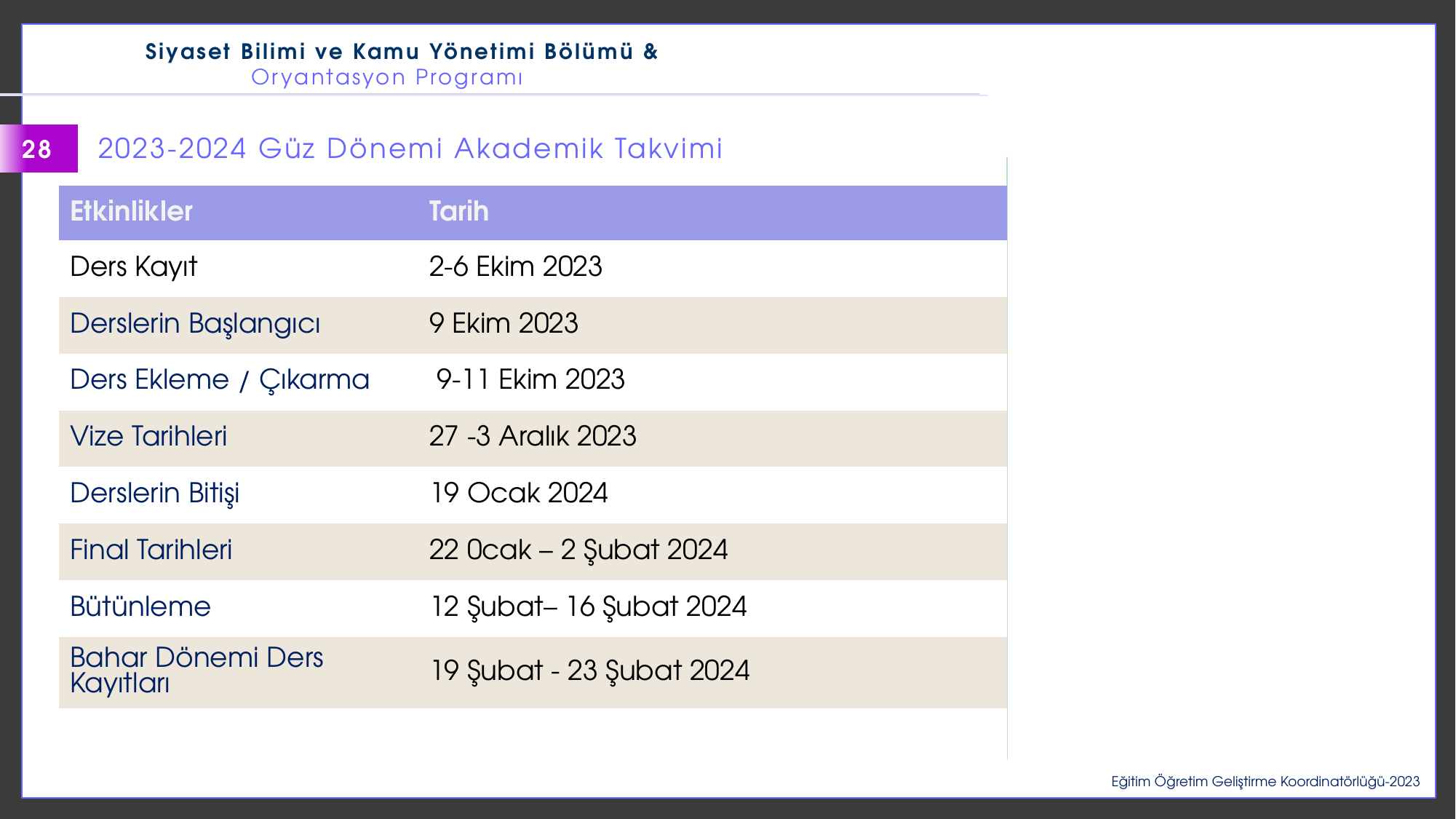

Siyaset Bilimi ve Kamu Yönetimi Bölümü & Oryantasyon Programı
2023-2024 Güz Dönemi Akademik Takvimi
28
| Etkinlikler | Tarih |
| --- | --- |
| Ders Kayıt | 2-6 Ekim 2023 |
| Derslerin Başlangıcı | 9 Ekim 2023 |
| Ders Ekleme / Çıkarma | 9-11 Ekim 2023 |
| Vize Tarihleri | 27 -3 Aralık 2023 |
| Derslerin Bitişi | 19 Ocak 2024 |
| Final Tarihleri | 22 0cak – 2 Şubat 2024 |
| Bütünleme | 12 Şubat– 16 Şubat 2024 |
| Bahar Dönemi Ders Kayıtları | 19 Şubat - 23 Şubat 2024 |
|  |  |
Eğitim Öğretim Geliştirme Koordinatörlüğü-2023